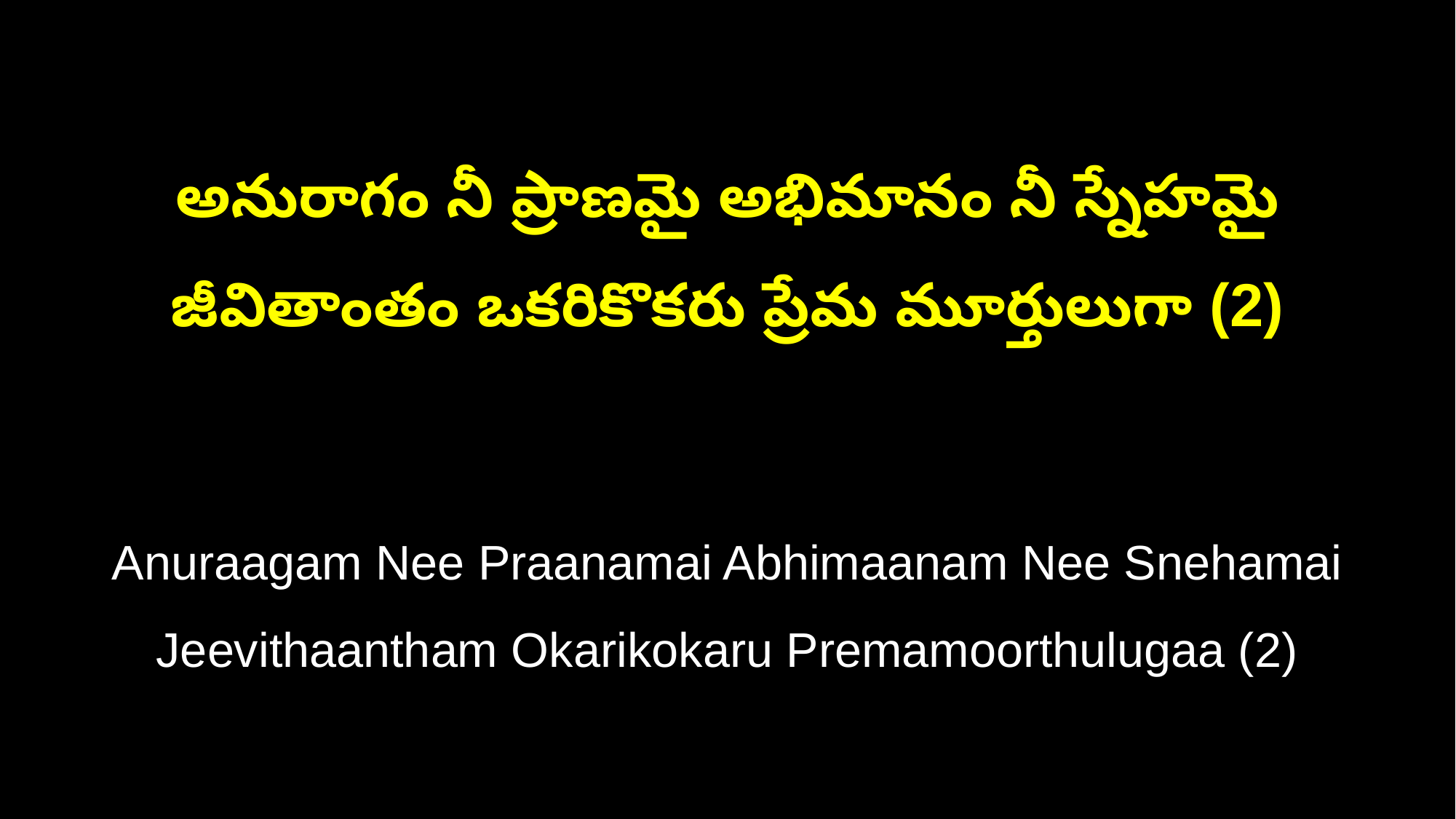

అనురాగం నీ ప్రాణమై అభిమానం నీ స్నేహమై
జీవితాంతం ఒకరికొకరు ప్రేమ మూర్తులుగా (2)
Anuraagam Nee Praanamai Abhimaanam Nee Snehamai
Jeevithaantham Okarikokaru Premamoorthulugaa (2)